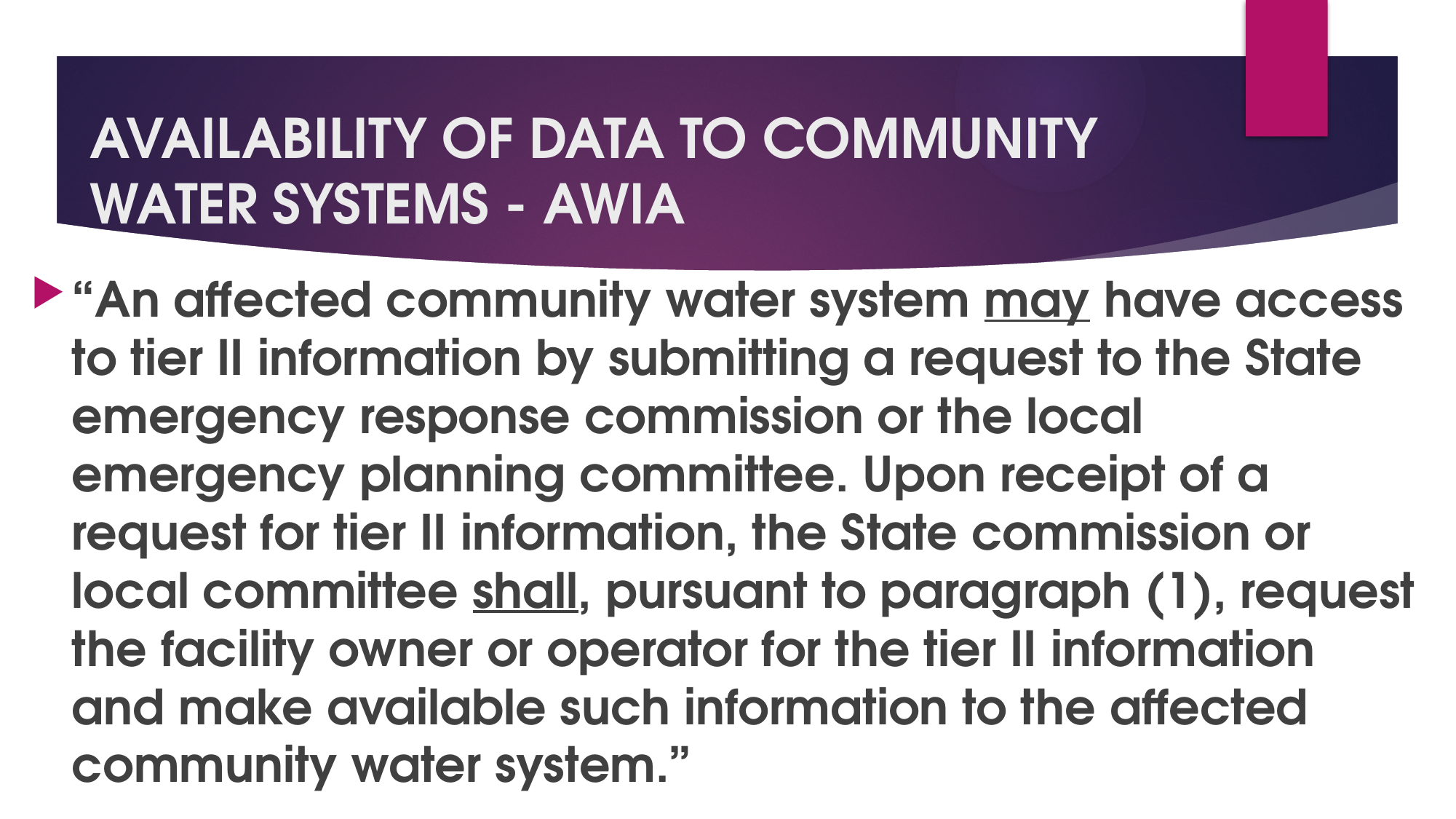

# AVAILABILITY OF DATA TO COMMUNITY WATER SYSTEMS - AWIA
“An affected community water system may have access to tier II information by submitting a request to the State emergency response commission or the local emergency planning committee. Upon receipt of a request for tier II information, the State commission or local committee shall, pursuant to paragraph (1), request the facility owner or operator for the tier II information and make available such information to the affected community water system.”